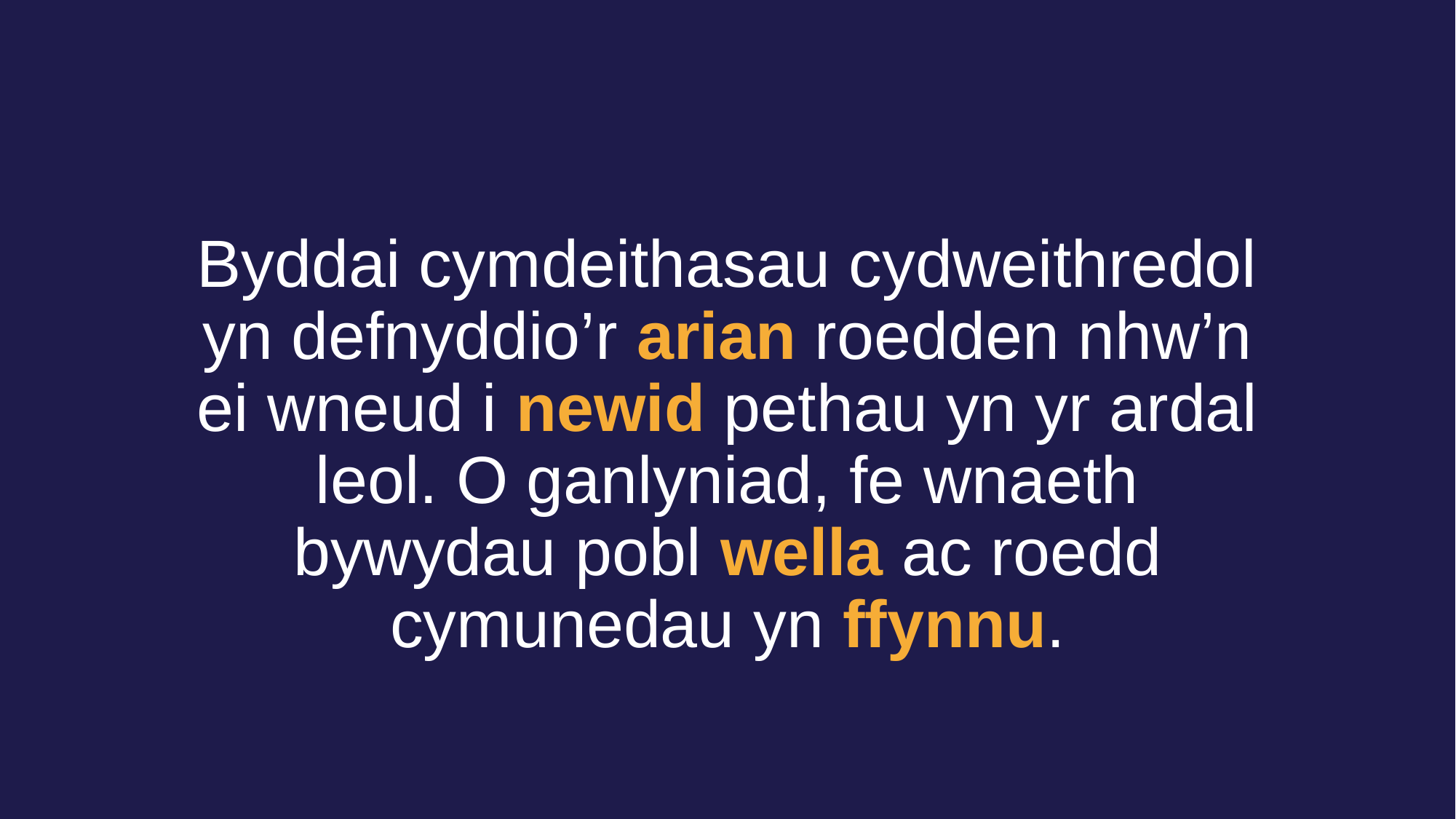

Byddai cymdeithasau cydweithredol yn defnyddio’r arian roedden nhw’n ei wneud i newid pethau yn yr ardal leol. O ganlyniad, fe wnaeth bywydau pobl wella ac roedd cymunedau yn ffynnu.